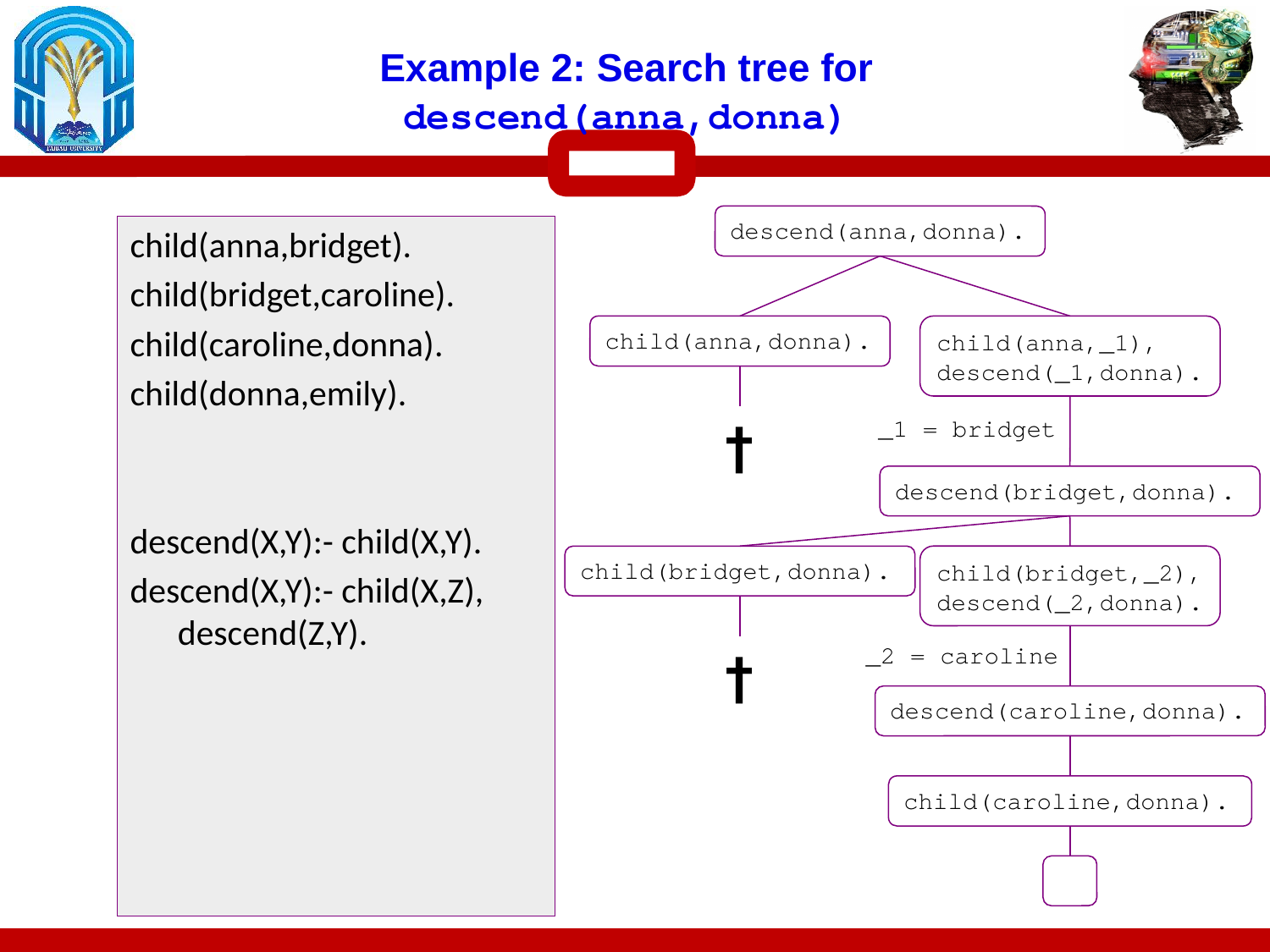

# Example 2: Search tree for descend(anna,donna)
descend(anna,donna).
child(anna,bridget).
child(bridget,caroline).
child(caroline,donna).
child(donna,emily).

descend(X,Y):- child(X,Y).
descend(X,Y):- child(X,Z), descend(Z,Y).
child(anna,donna).
child(anna,_1), descend(_1,donna).
†
_1 = bridget
descend(bridget,donna).
child(bridget,donna).
child(bridget,_2), descend(_2,donna).
_2 = caroline
†
descend(caroline,donna).
child(caroline,donna).